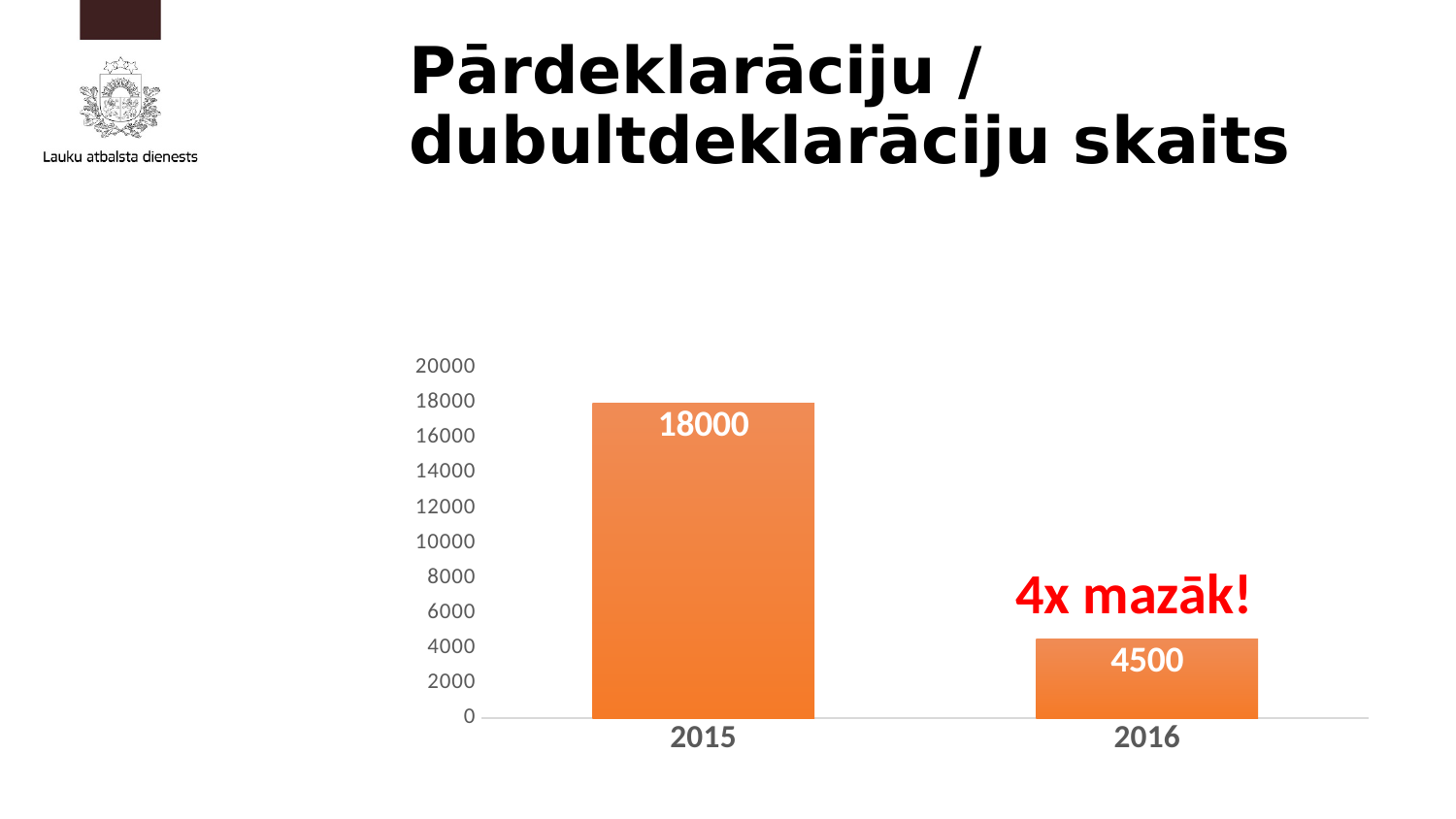

# Pārdeklarāciju / dubultdeklarāciju skaits

### Chart

| Category | Series 1 |
|---|---|
| 2015 | 18000.0 |
| 2016 | 4500.0 |
4x mazāk!